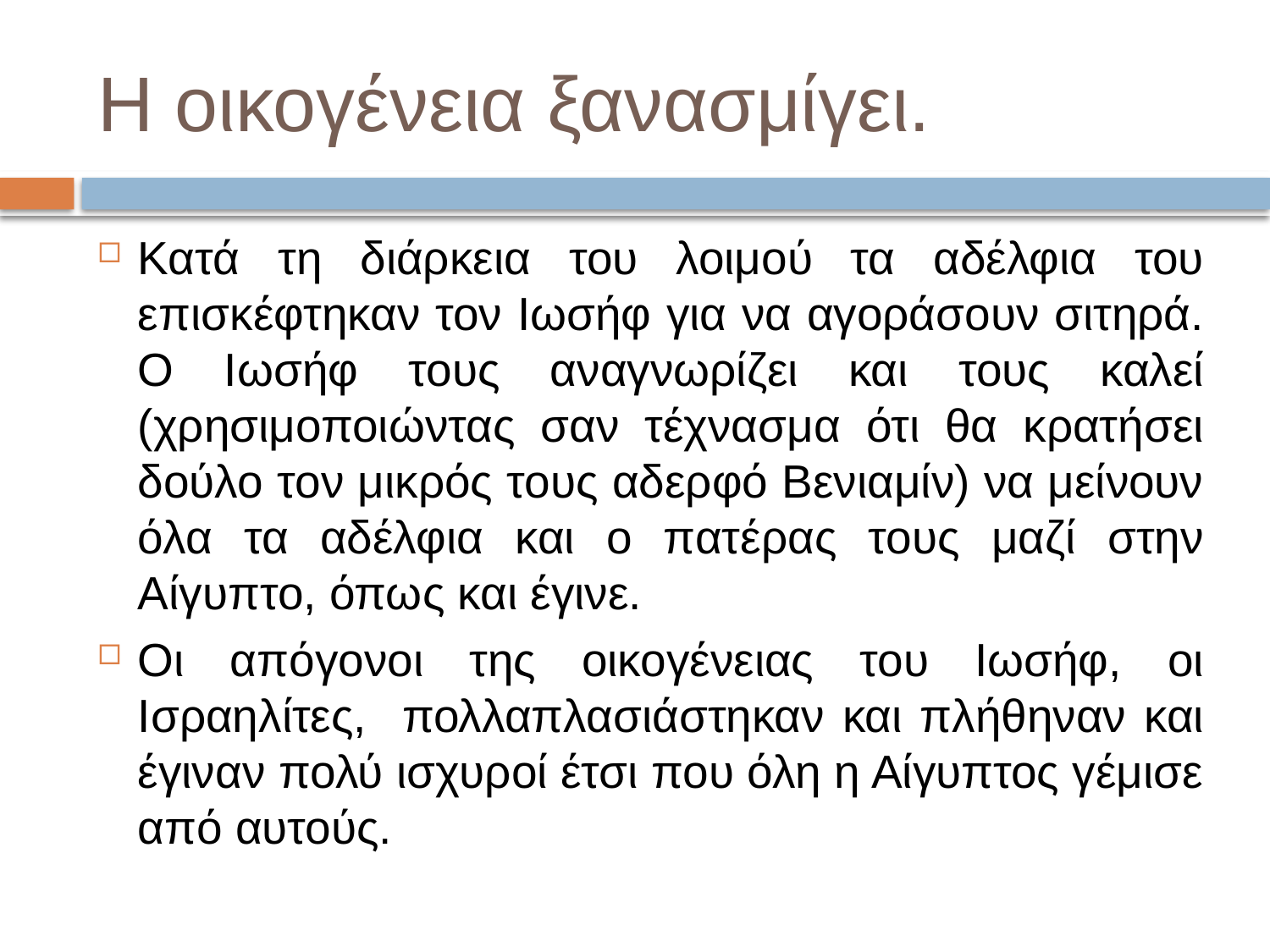

# Η οικογένεια ξανασμίγει.
Κατά τη διάρκεια του λοιμού τα αδέλφια του επισκέφτηκαν τον Ιωσήφ για να αγοράσουν σιτηρά. Ο Ιωσήφ τους αναγνωρίζει και τους καλεί (χρησιμοποιώντας σαν τέχνασμα ότι θα κρατήσει δούλο τον μικρός τους αδερφό Βενιαμίν) να μείνουν όλα τα αδέλφια και ο πατέρας τους μαζί στην Αίγυπτο, όπως και έγινε.
Οι απόγονοι της οικογένειας του Ιωσήφ, οι Ισραηλίτες,  πολλαπλασιάστηκαν και πλήθηναν και έγιναν πολύ ισχυροί έτσι που όλη η Αίγυπτος γέμισε από αυτούς.